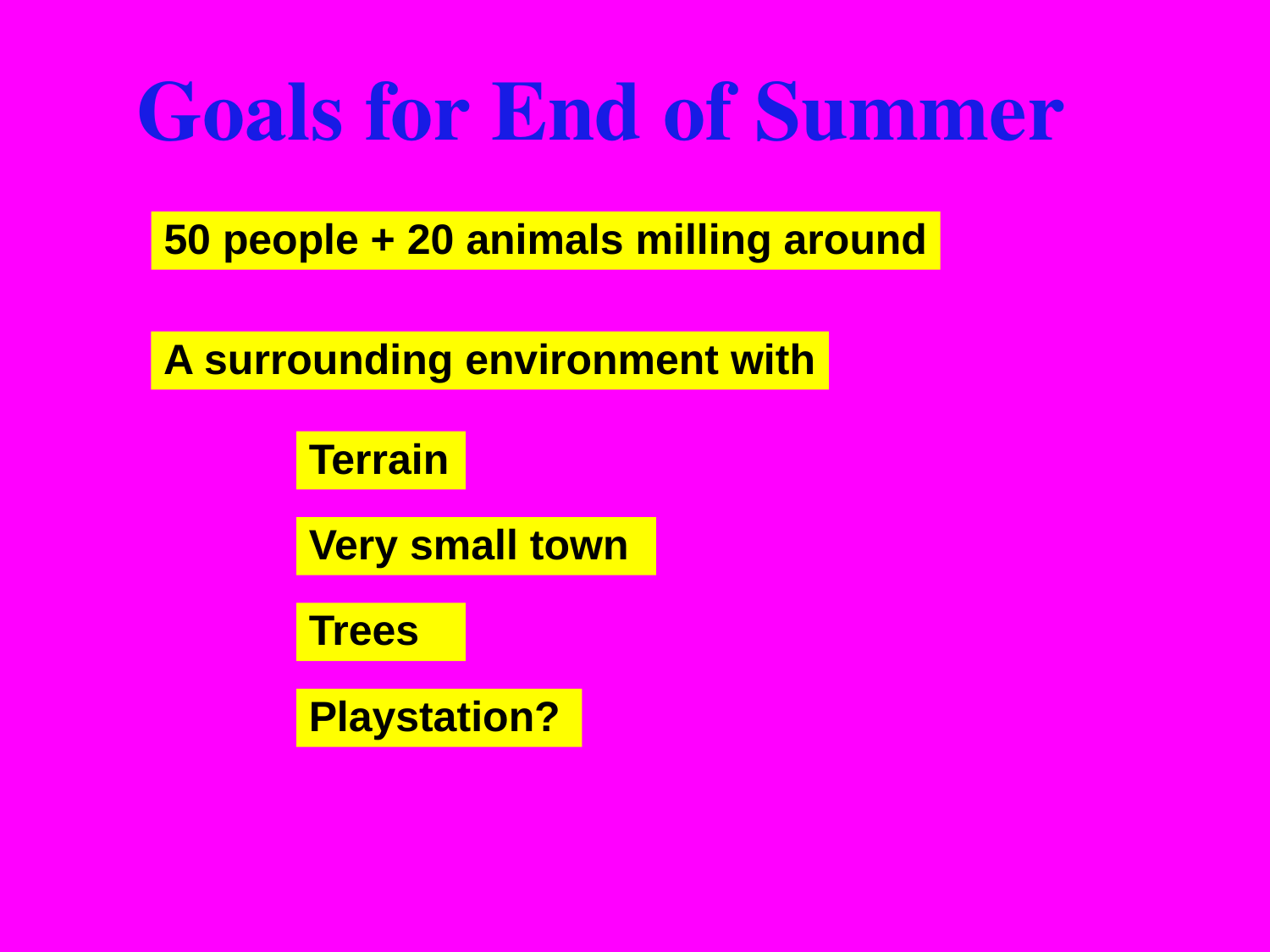

Goals for End of Summer
50 people + 20 animals milling around
A surrounding environment with
Terrain
Very small town
Trees
Playstation?